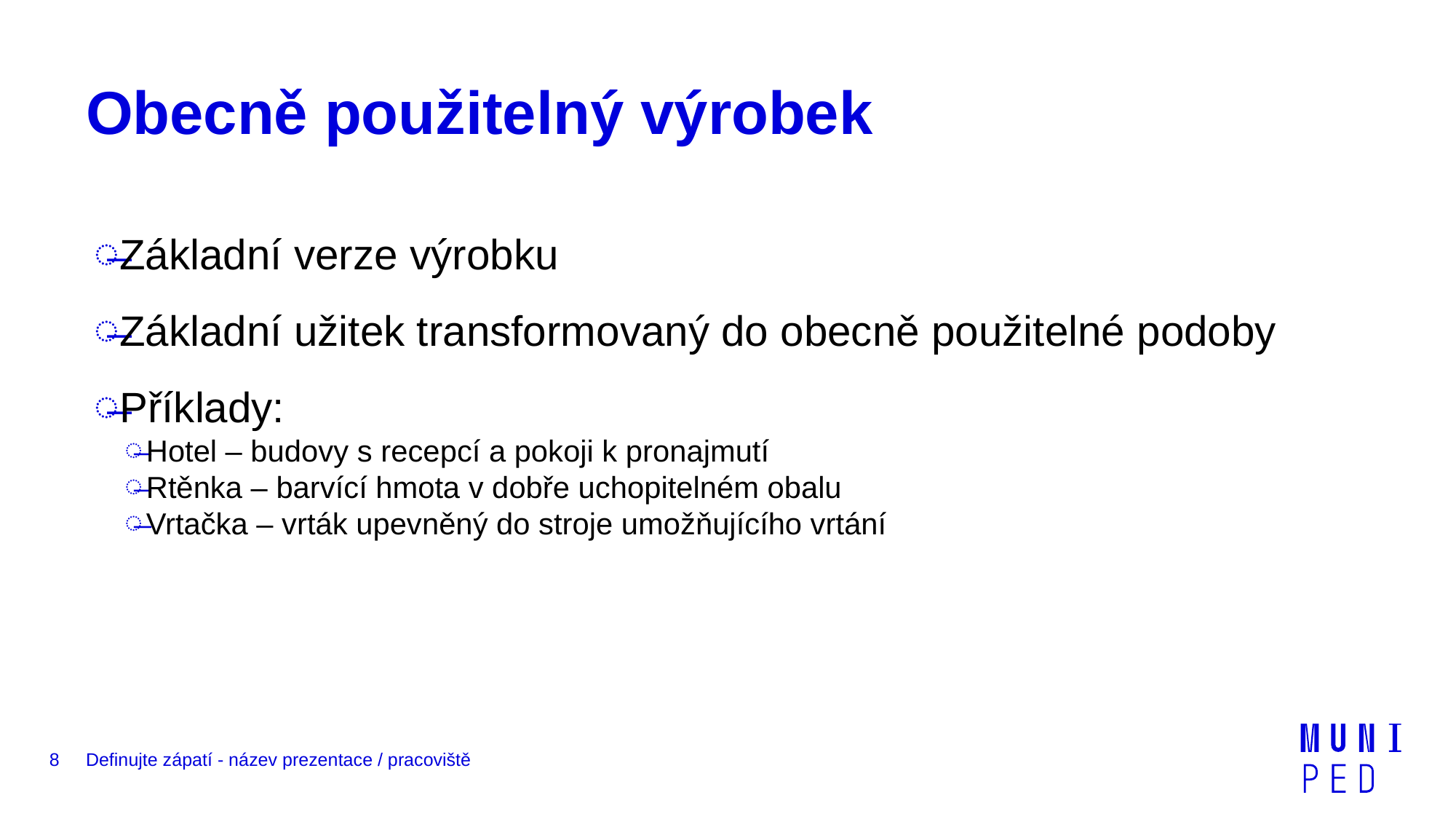

# Obecně použitelný výrobek
Základní verze výrobku
Základní užitek transformovaný do obecně použitelné podoby
Příklady:
Hotel – budovy s recepcí a pokoji k pronajmutí
Rtěnka – barvící hmota v dobře uchopitelném obalu
Vrtačka – vrták upevněný do stroje umožňujícího vrtání
8
Definujte zápatí - název prezentace / pracoviště